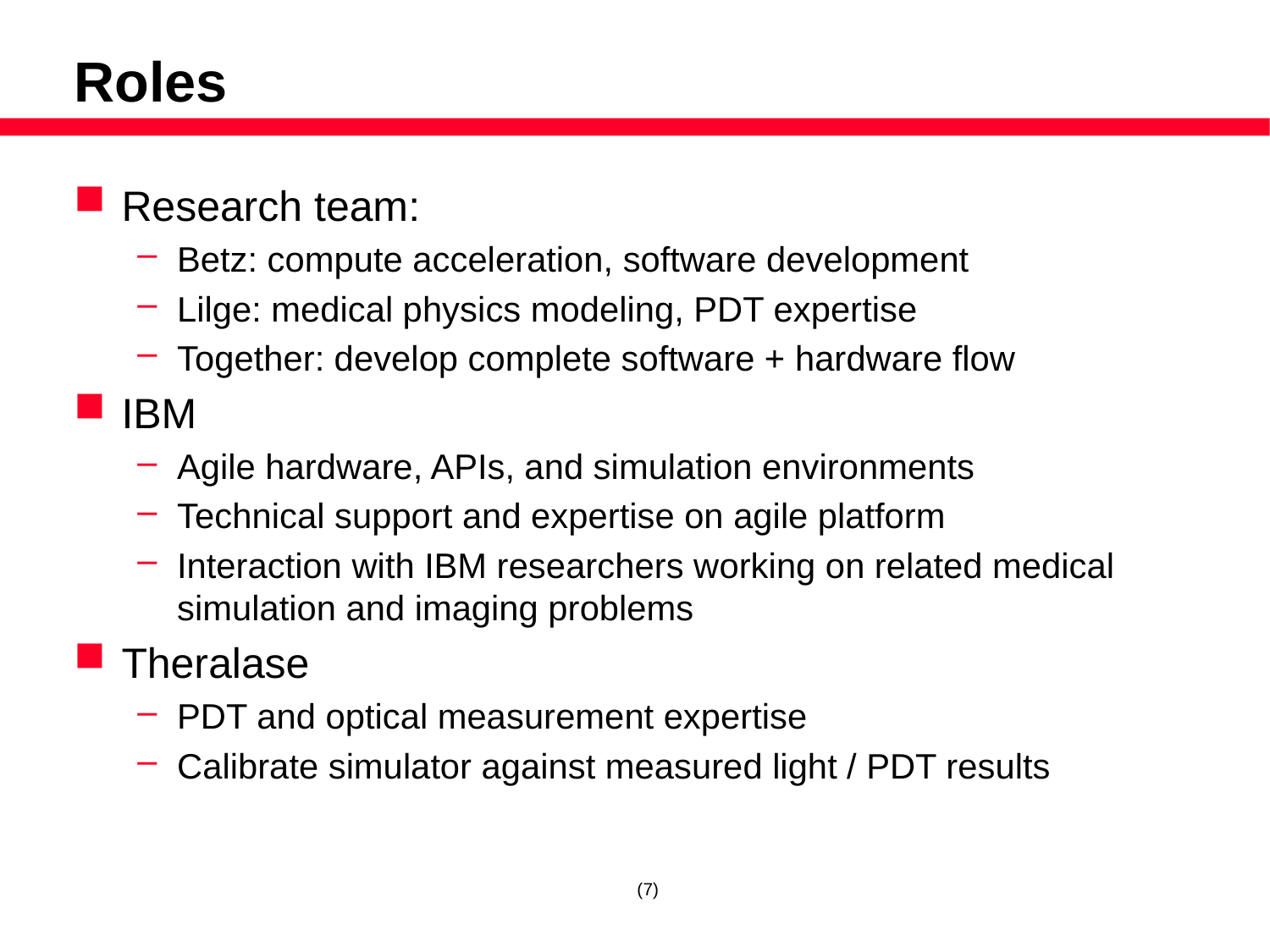

# Roles
Research team:
Betz: compute acceleration, software development
Lilge: medical physics modeling, PDT expertise
Together: develop complete software + hardware flow
IBM
Agile hardware, APIs, and simulation environments
Technical support and expertise on agile platform
Interaction with IBM researchers working on related medical simulation and imaging problems
Theralase
PDT and optical measurement expertise
Calibrate simulator against measured light / PDT results

(7)